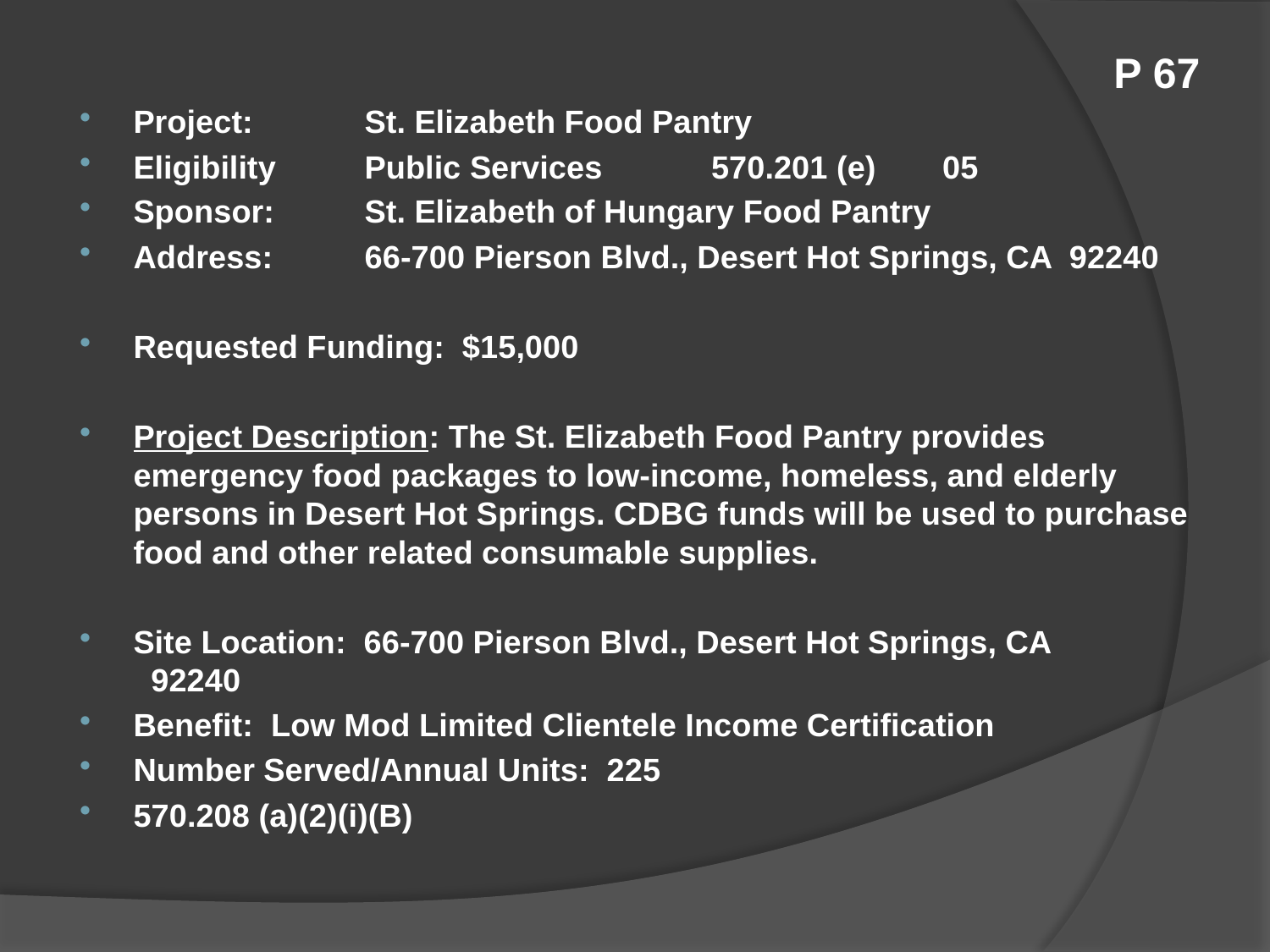

# P 67
Project:	St. Elizabeth Food Pantry
Eligibility	Public Services	570.201 (e)	05
Sponsor:	St. Elizabeth of Hungary Food Pantry
Address:	66-700 Pierson Blvd., Desert Hot Springs, CA  92240

Requested Funding:  $15,000

Project Description: The St. Elizabeth Food Pantry provides emergency food packages to low-income, homeless, and elderly persons in Desert Hot Springs. CDBG funds will be used to purchase food and other related consumable supplies.

Site Location:  66-700 Pierson Blvd., Desert Hot Springs, CA 		     92240
Benefit:  Low Mod Limited Clientele Income Certification
Number Served/Annual Units:  225
570.208 (a)(2)(i)(B)